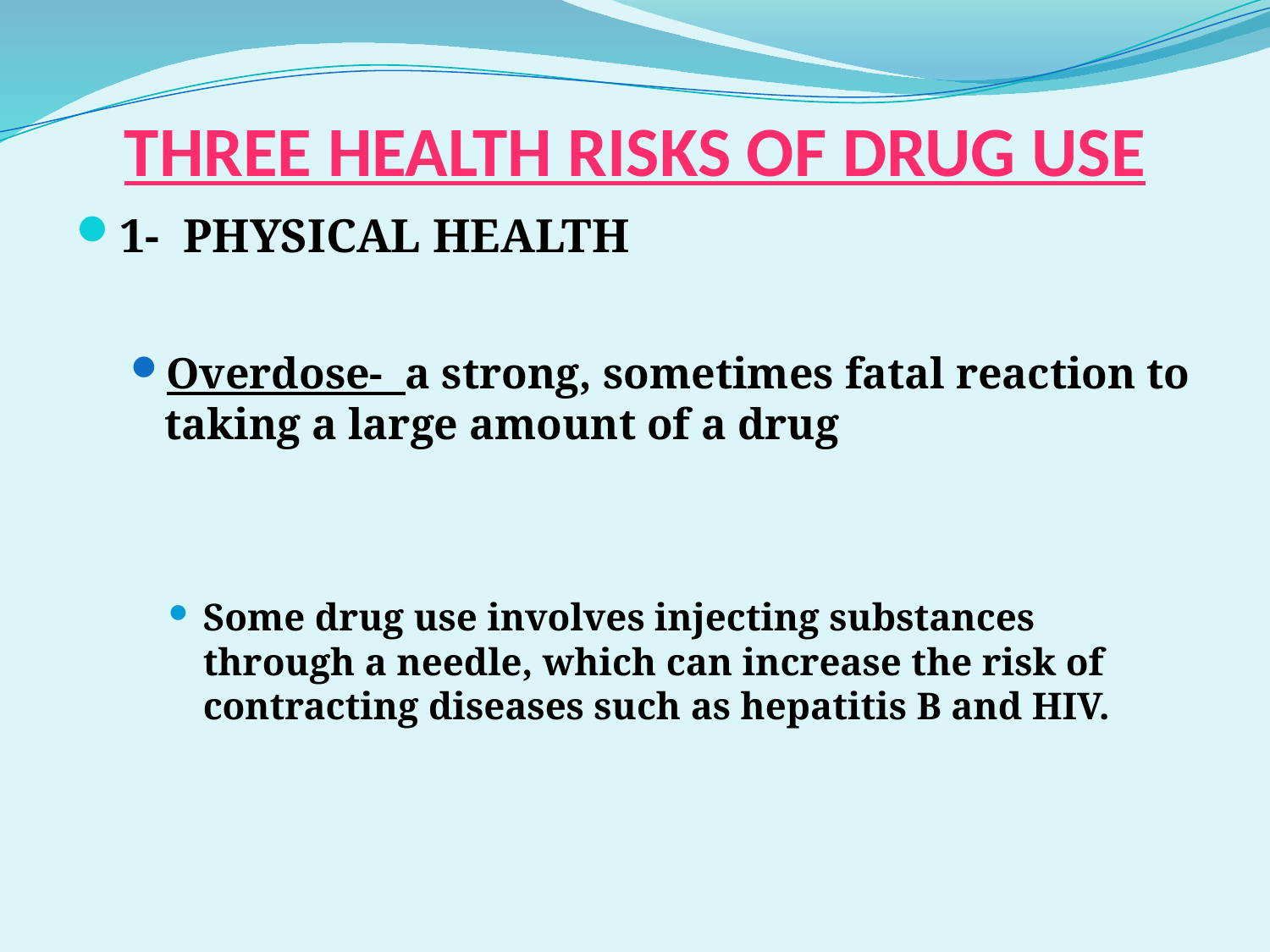

# THREE HEALTH RISKS OF DRUG USE
1-  PHYSICAL HEALTH

Overdose-  a strong, sometimes fatal reaction to taking a large amount of a drug

Some drug use involves injecting substances through a needle, which can increase the risk of contracting diseases such as hepatitis B and HIV.